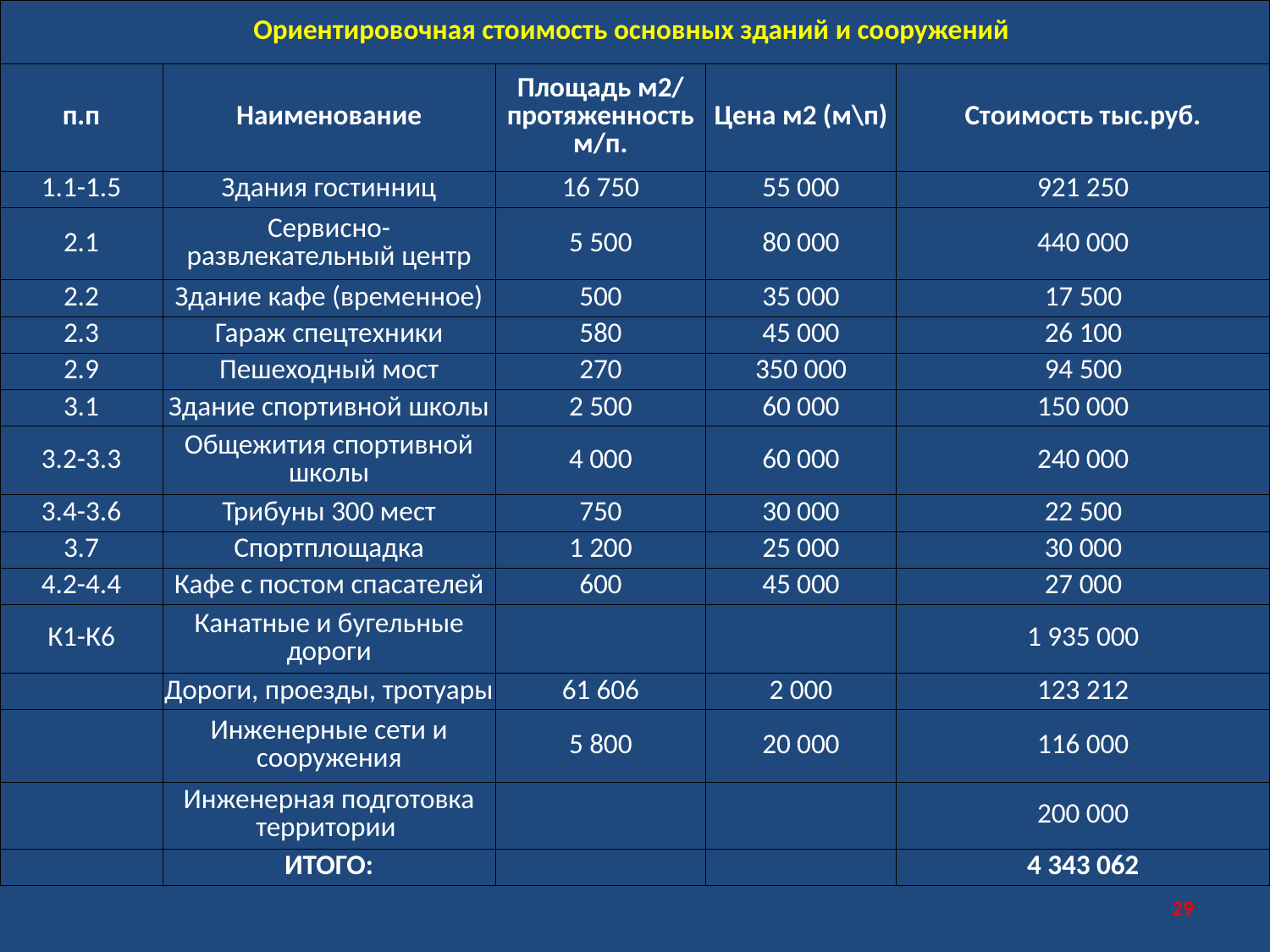

| Ориентировочная стоимость основных зданий и сооружений |  |  |  |  |
| --- | --- | --- | --- | --- |
| п.п | Наименование | Площадь м2/ протяженность м/п. | Цена м2 (м\п) | Стоимость тыс.руб. |
| 1.1-1.5 | Здания гостинниц | 16 750 | 55 000 | 921 250 |
| 2.1 | Сервисно-развлекательный центр | 5 500 | 80 000 | 440 000 |
| 2.2 | Здание кафе (временное) | 500 | 35 000 | 17 500 |
| 2.3 | Гараж спецтехники | 580 | 45 000 | 26 100 |
| 2.9 | Пешеходный мост | 270 | 350 000 | 94 500 |
| 3.1 | Здание спортивной школы | 2 500 | 60 000 | 150 000 |
| 3.2-3.3 | Общежития спортивной школы | 4 000 | 60 000 | 240 000 |
| 3.4-3.6 | Трибуны 300 мест | 750 | 30 000 | 22 500 |
| 3.7 | Спортплощадка | 1 200 | 25 000 | 30 000 |
| 4.2-4.4 | Кафе с постом спасателей | 600 | 45 000 | 27 000 |
| К1-К6 | Канатные и бугельные дороги |  |  | 1 935 000 |
|  | Дороги, проезды, тротуары | 61 606 | 2 000 | 123 212 |
|  | Инженерные сети и сооружения | 5 800 | 20 000 | 116 000 |
|  | Инженерная подготовка территории |  |  | 200 000 |
|  | ИТОГО: |  |  | 4 343 062 |
29